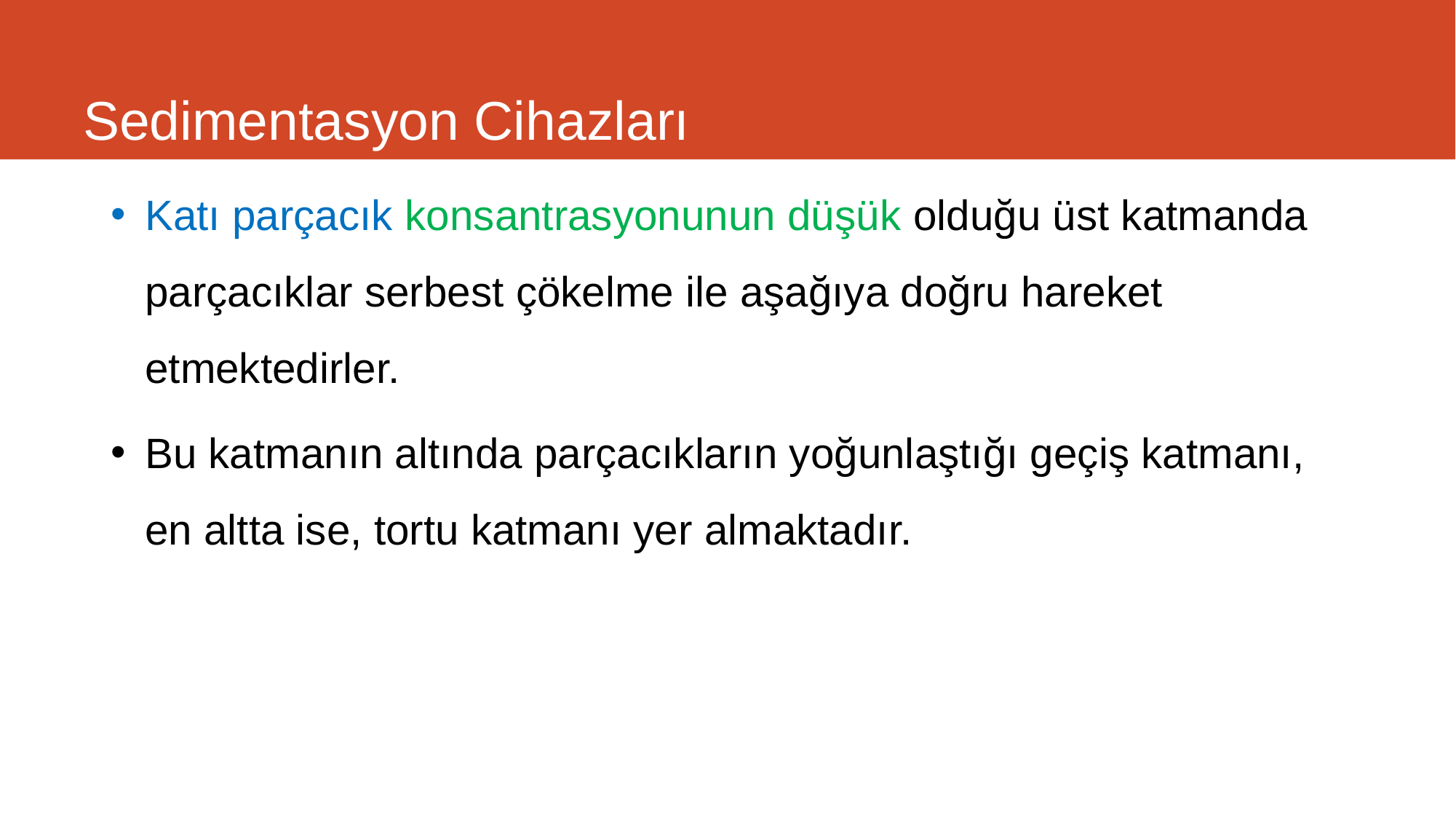

# Sedimentasyon Cihazları
Katı parçacık konsantrasyonunun düşük olduğu üst katmanda parçacıklar serbest çökelme ile aşağıya doğru hareket etmektedirler.
Bu katmanın altında parçacıkların yoğunlaştığı geçiş katmanı, en altta ise, tortu katmanı yer almaktadır.